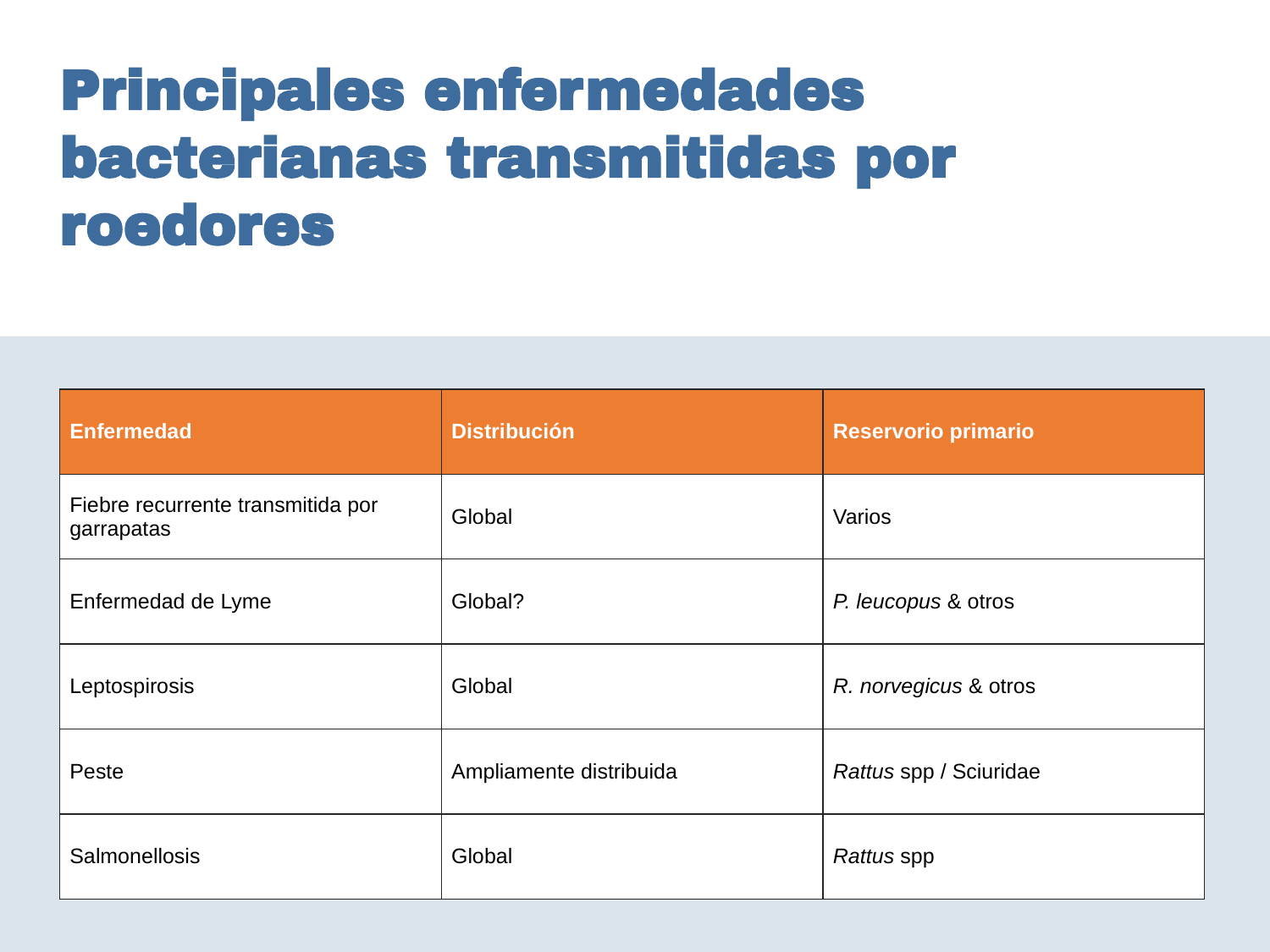

Principales enfermedades bacterianas transmitidas por roedores

| Enfermedad | Distribución | Reservorio primario |
| --- | --- | --- |
| Fiebre recurrente transmitida por garrapatas | Global | Varios |
| Enfermedad de Lyme | Global? | P. leucopus & otros |
| Leptospirosis | Global | R. norvegicus & otros |
| Peste | Ampliamente distribuida | Rattus spp / Sciuridae |
| Salmonellosis | Global | Rattus spp |